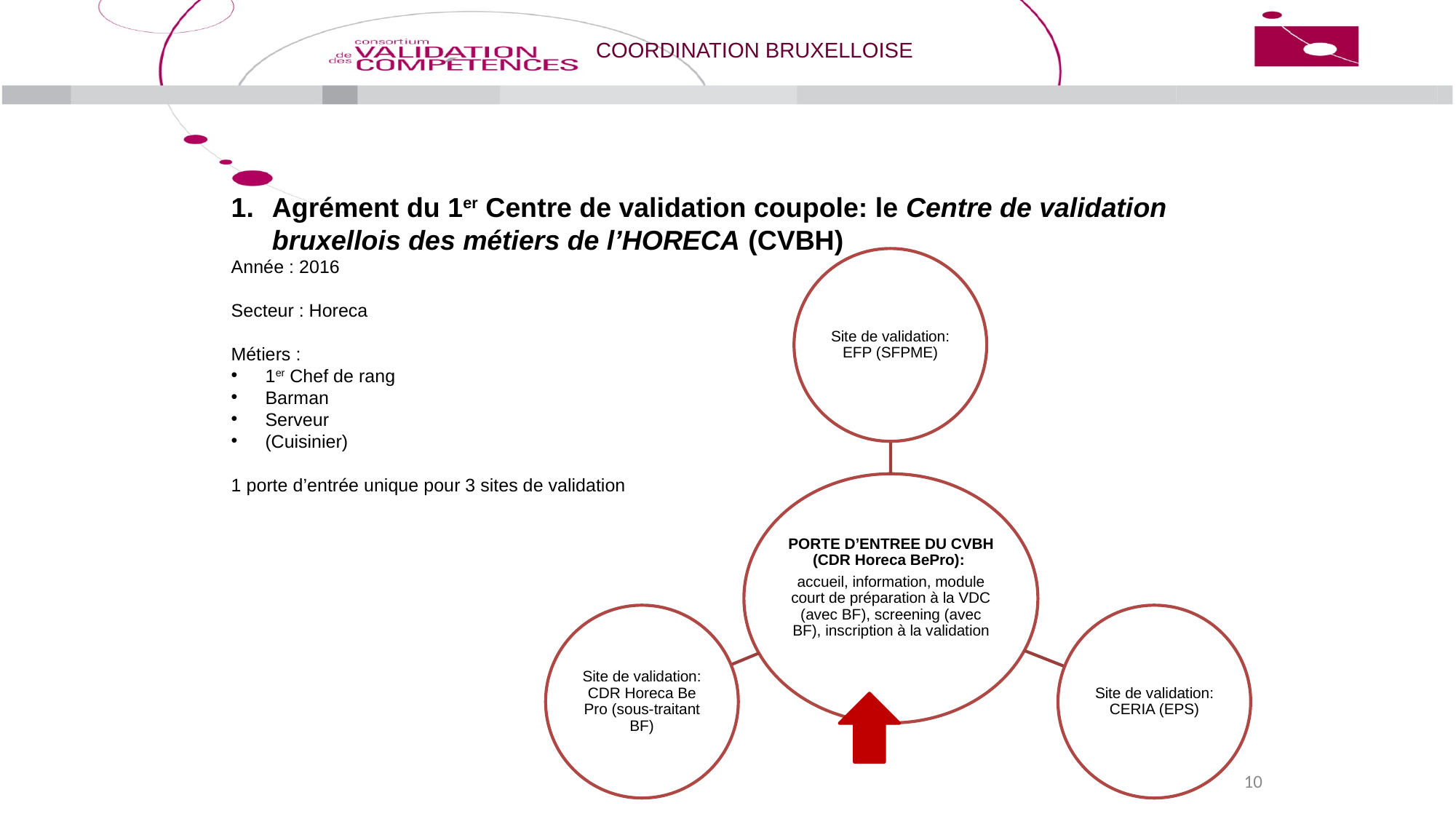

Agrément du 1er Centre de validation coupole: le Centre de validation bruxellois des métiers de l’HORECA (CVBH)
Année : 2016

Secteur : Horeca

Métiers :
1er Chef de rang
Barman
Serveur
(Cuisinier)

1 porte d’entrée unique pour 3 sites de validation
PORTE D’ENTREE DU CVBH (CDR Horeca BePro):
accueil, information, module court de préparation à la VDC (avec BF), screening (avec BF), inscription à la validation

Site de validation: EFP (SFPME)

Site de validation: CERIA (EPS)

Site de validation: CDR Horeca Be Pro (sous-traitant BF)

10